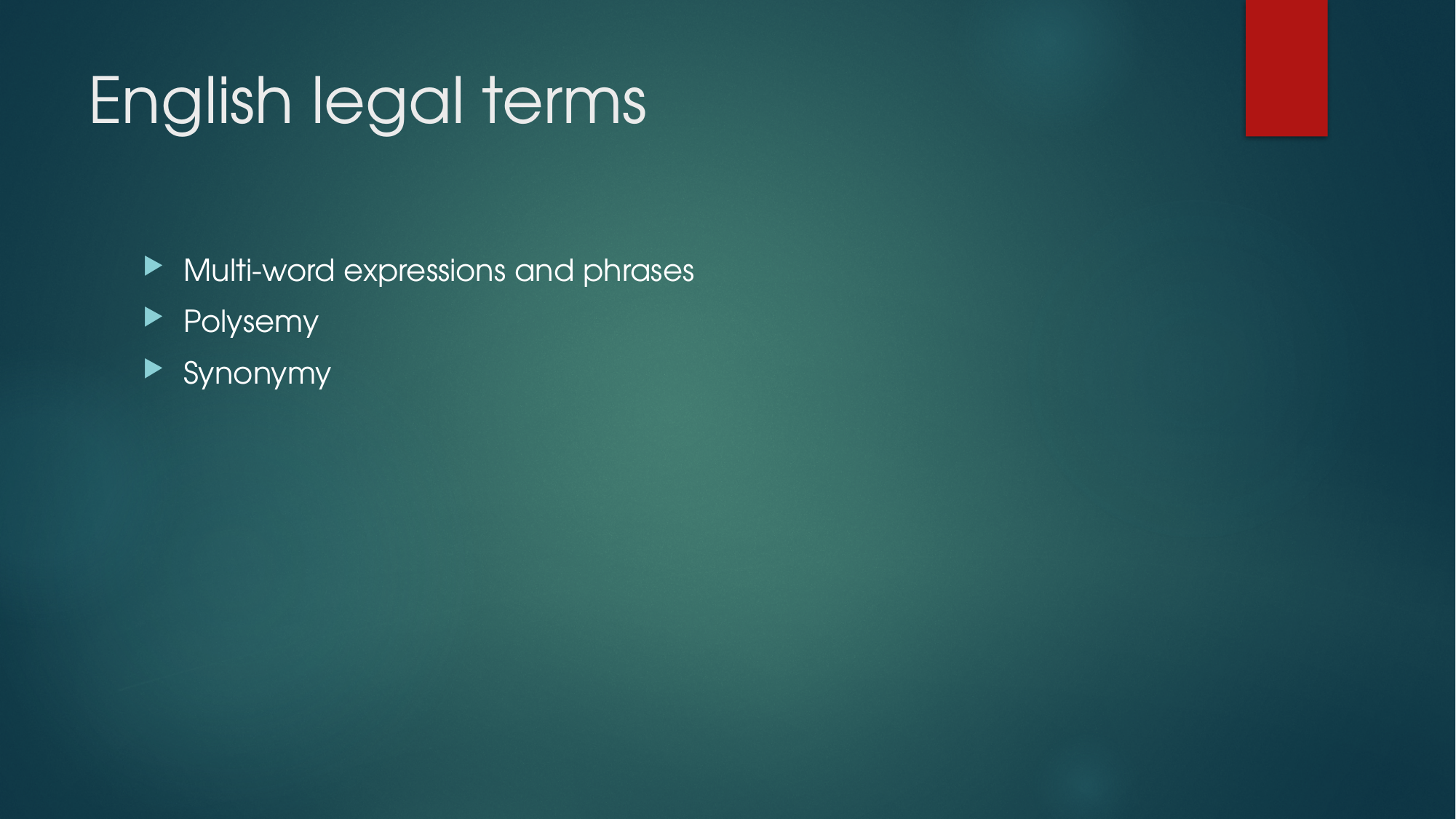

# English legal terms
Multi-word expressions and phrases
Polysemy
Synonymy